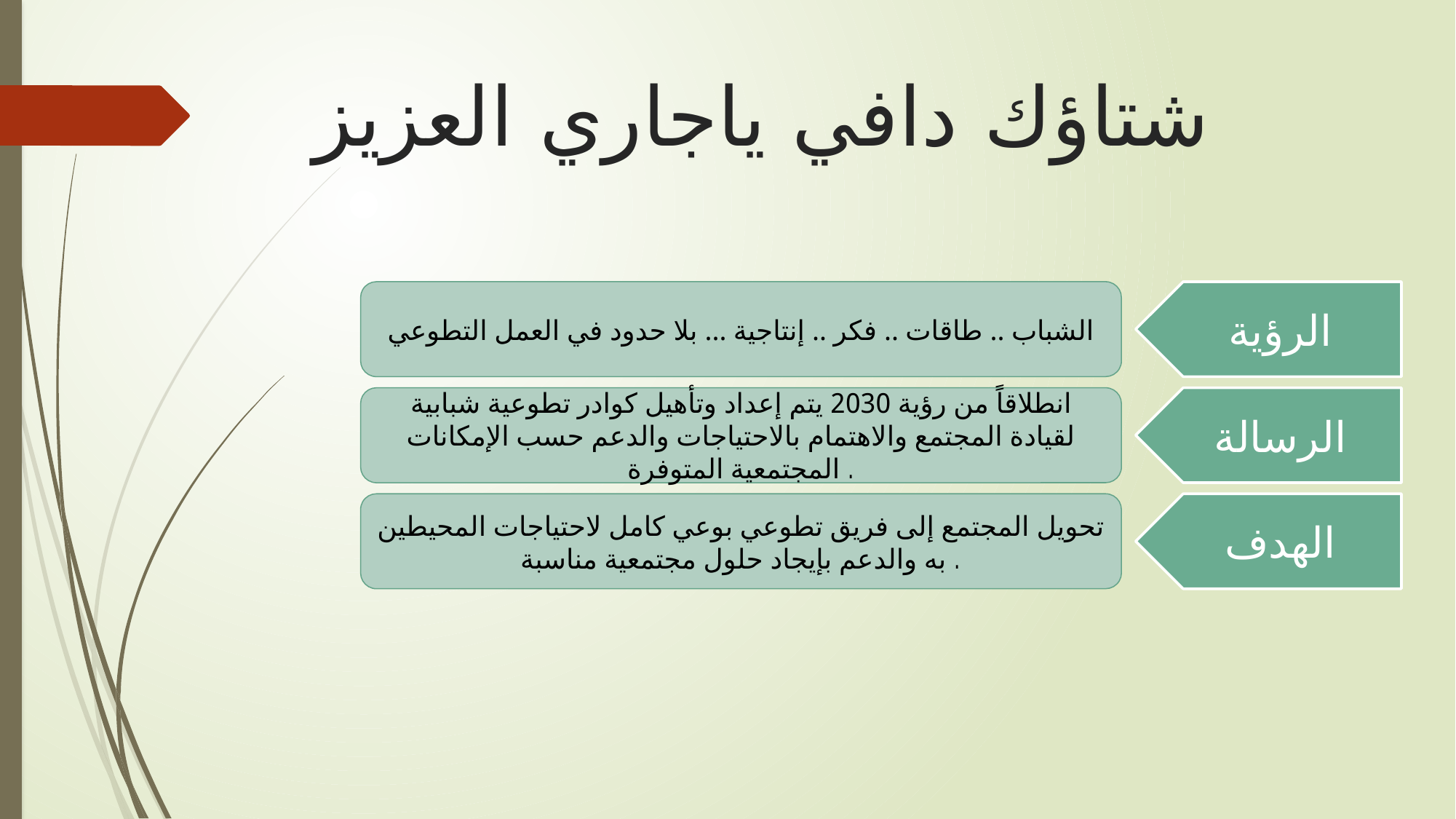

شتاؤك دافي ياجاري العزيز
الشباب .. طاقات .. فكر .. إنتاجية ... بلا حدود في العمل التطوعي
الرؤية
انطلاقاً من رؤية 2030 يتم إعداد وتأهيل كوادر تطوعية شبابية لقيادة المجتمع والاهتمام بالاحتياجات والدعم حسب الإمكانات المجتمعية المتوفرة .
الرسالة
تحويل المجتمع إلى فريق تطوعي بوعي كامل لاحتياجات المحيطين به والدعم بإيجاد حلول مجتمعية مناسبة .
الهدف